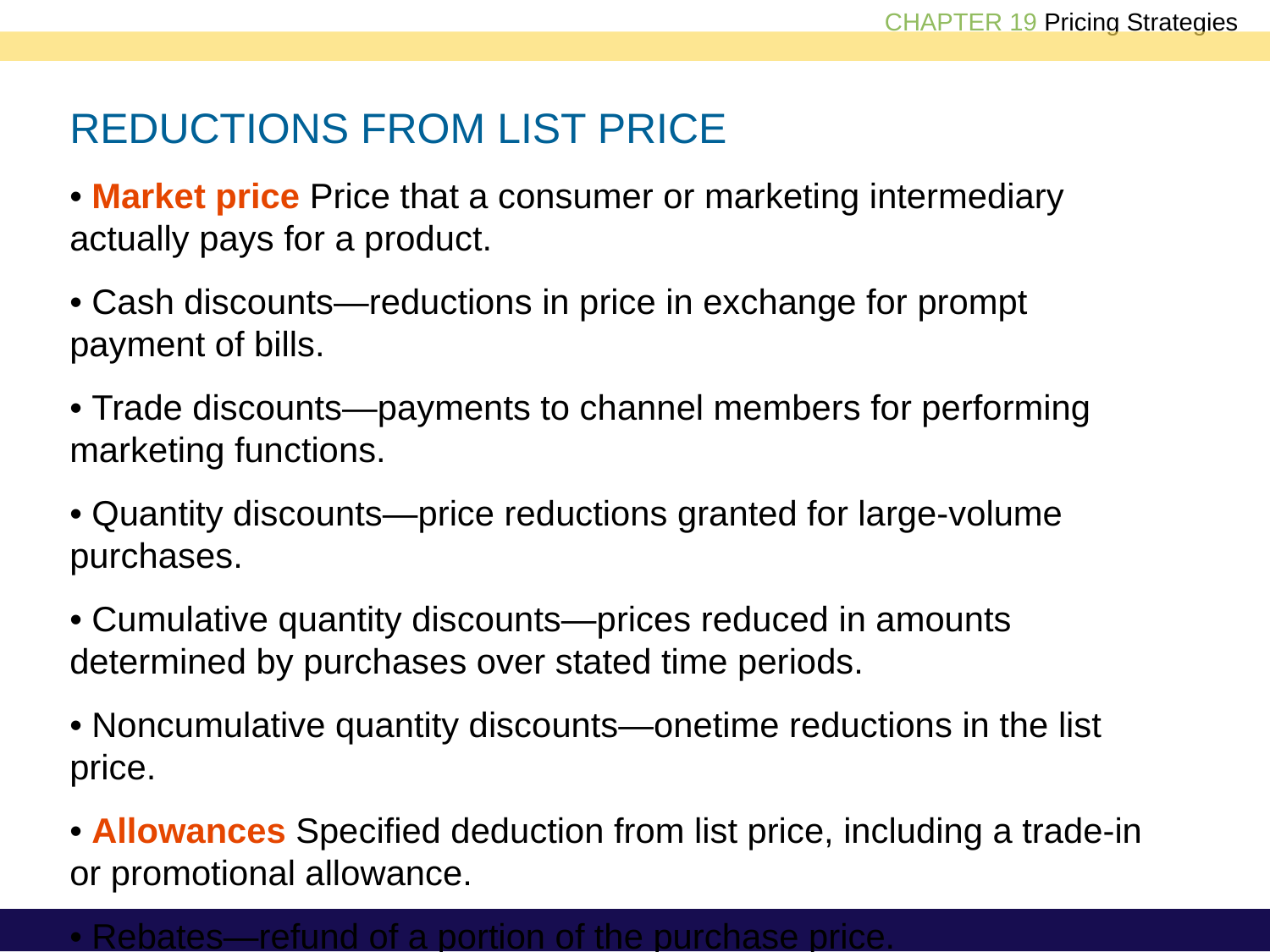

REDUCTIONS FROM LIST PRICE
• Market price Price that a consumer or marketing intermediary actually pays for a product.
• Cash discounts—reductions in price in exchange for prompt payment of bills.
• Trade discounts—payments to channel members for performing marketing functions.
• Quantity discounts—price reductions granted for large-volume purchases.
• Cumulative quantity discounts—prices reduced in amounts determined by purchases over stated time periods.
• Noncumulative quantity discounts—onetime reductions in the list price.
• Allowances Specified deduction from list price, including a trade-in or promotional allowance.
• Rebates—refund of a portion of the purchase price.